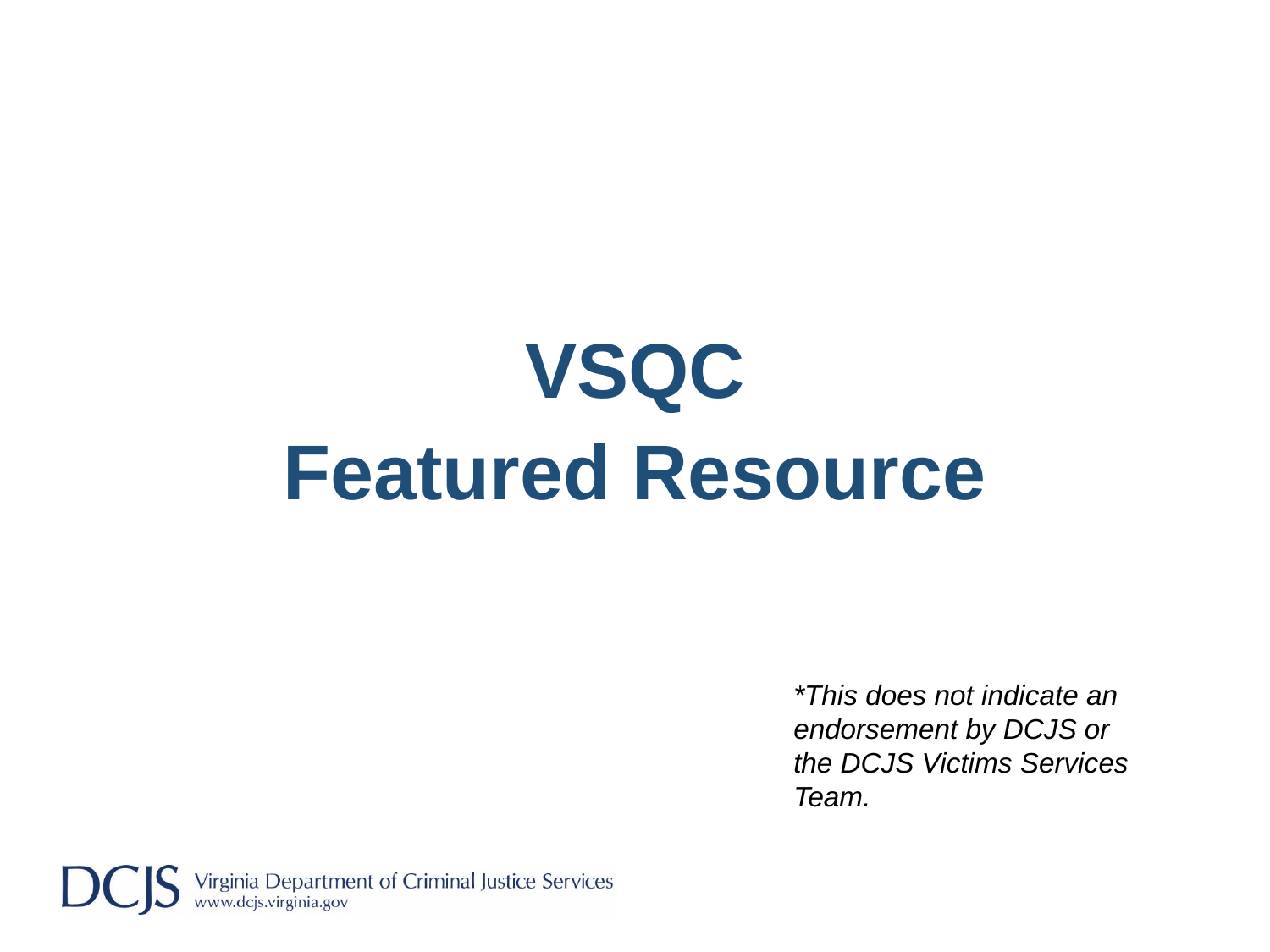

VSQC
Featured Resource
*This does not indicate an endorsement by DCJS or the DCJS Victims Services Team.